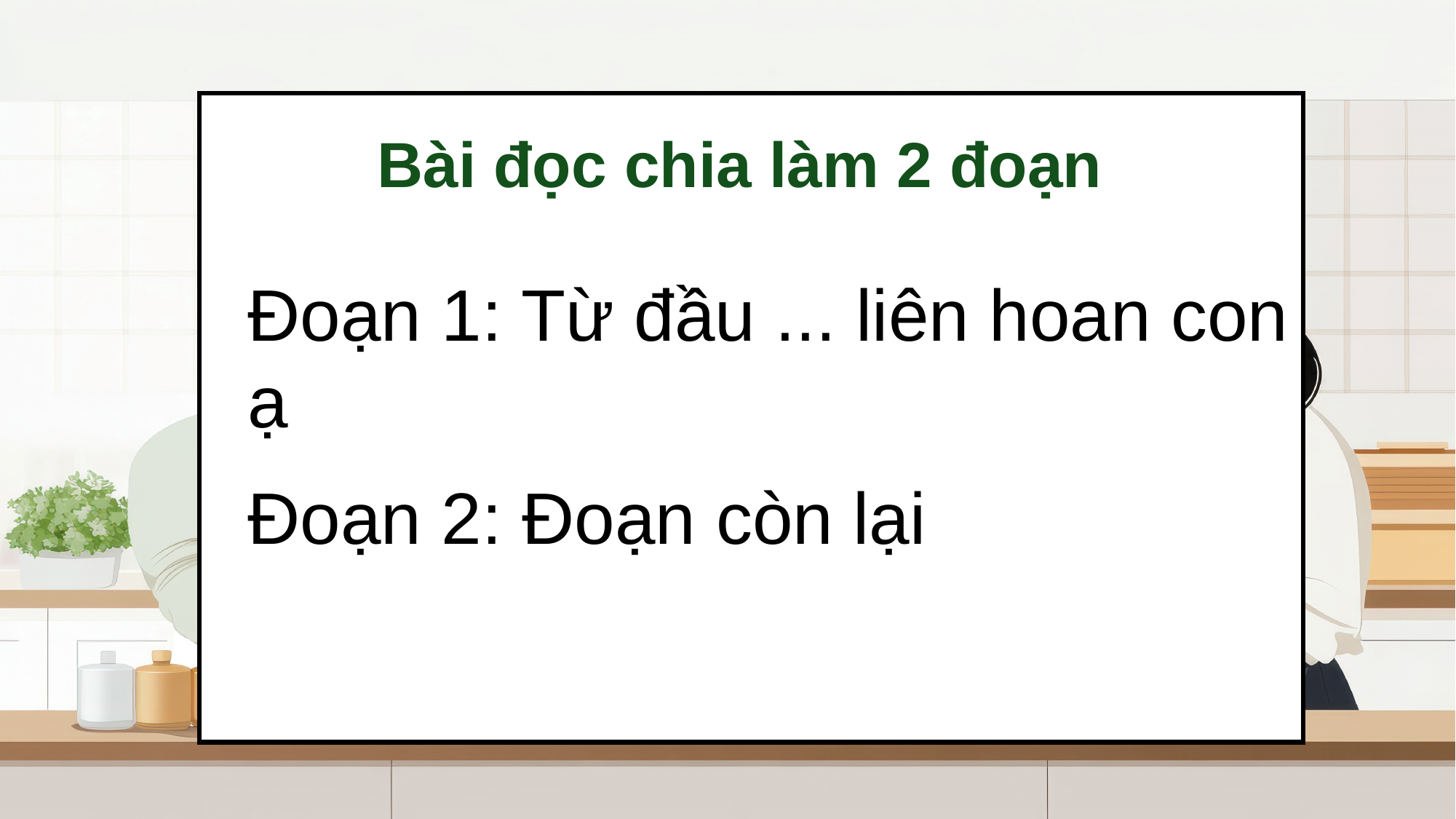

Bài đọc chia làm 2 đoạn
Đoạn 1: Từ đầu ... liên hoan con ạ
Đoạn 2: Đoạn còn lại